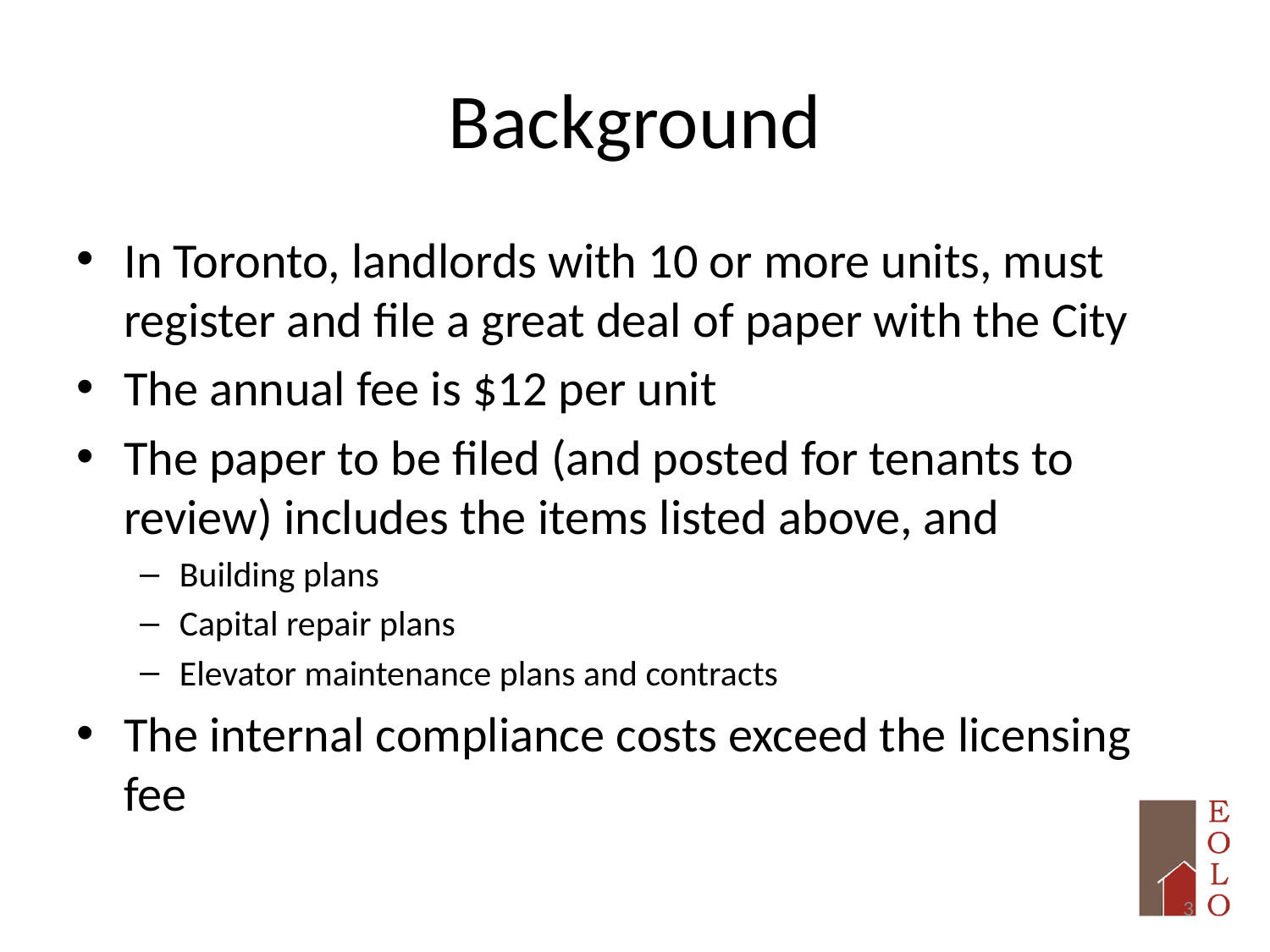

# Background
In Toronto, landlords with 10 or more units, must register and file a great deal of paper with the City
The annual fee is $12 per unit
The paper to be filed (and posted for tenants to review) includes the items listed above, and
Building plans
Capital repair plans
Elevator maintenance plans and contracts
The internal compliance costs exceed the licensing fee
3